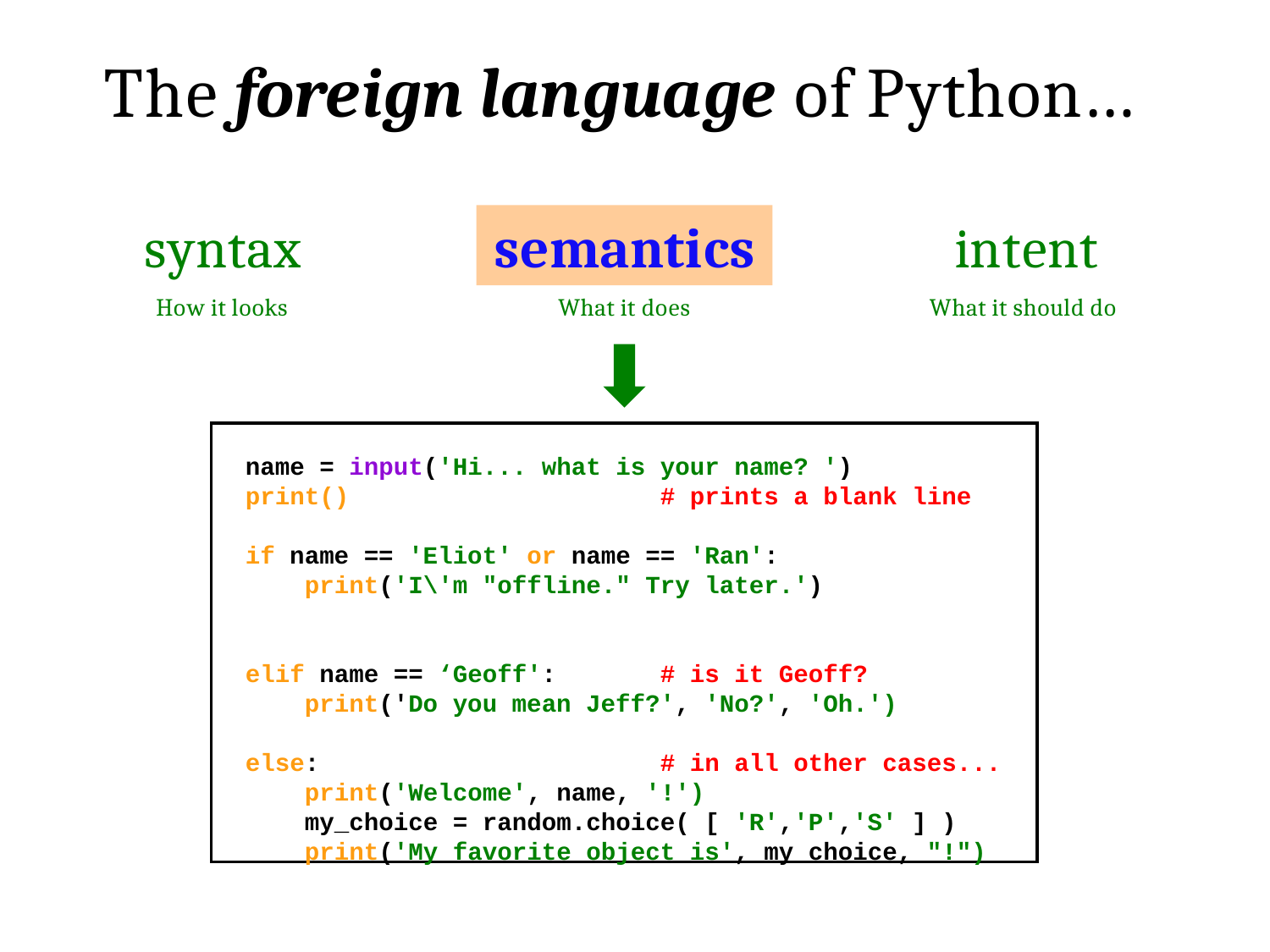

The foreign language of Python…
syntax
semantics
intent
How it looks
What it does
What it should do

name = input('Hi... what is your name? ')
print()                     # prints a blank line

if name == 'Eliot' or name == 'Ran':
    print('I\'m "offline." Try later.')

elif name == ‘Geoff':       # is it Geoff?
    print('Do you mean Jeff?', 'No?', 'Oh.')

else:                       # in all other cases...
    print('Welcome', name, '!')
    my_choice = random.choice( [ 'R','P','S' ] )
    print('My favorite object is', my_choice, "!")